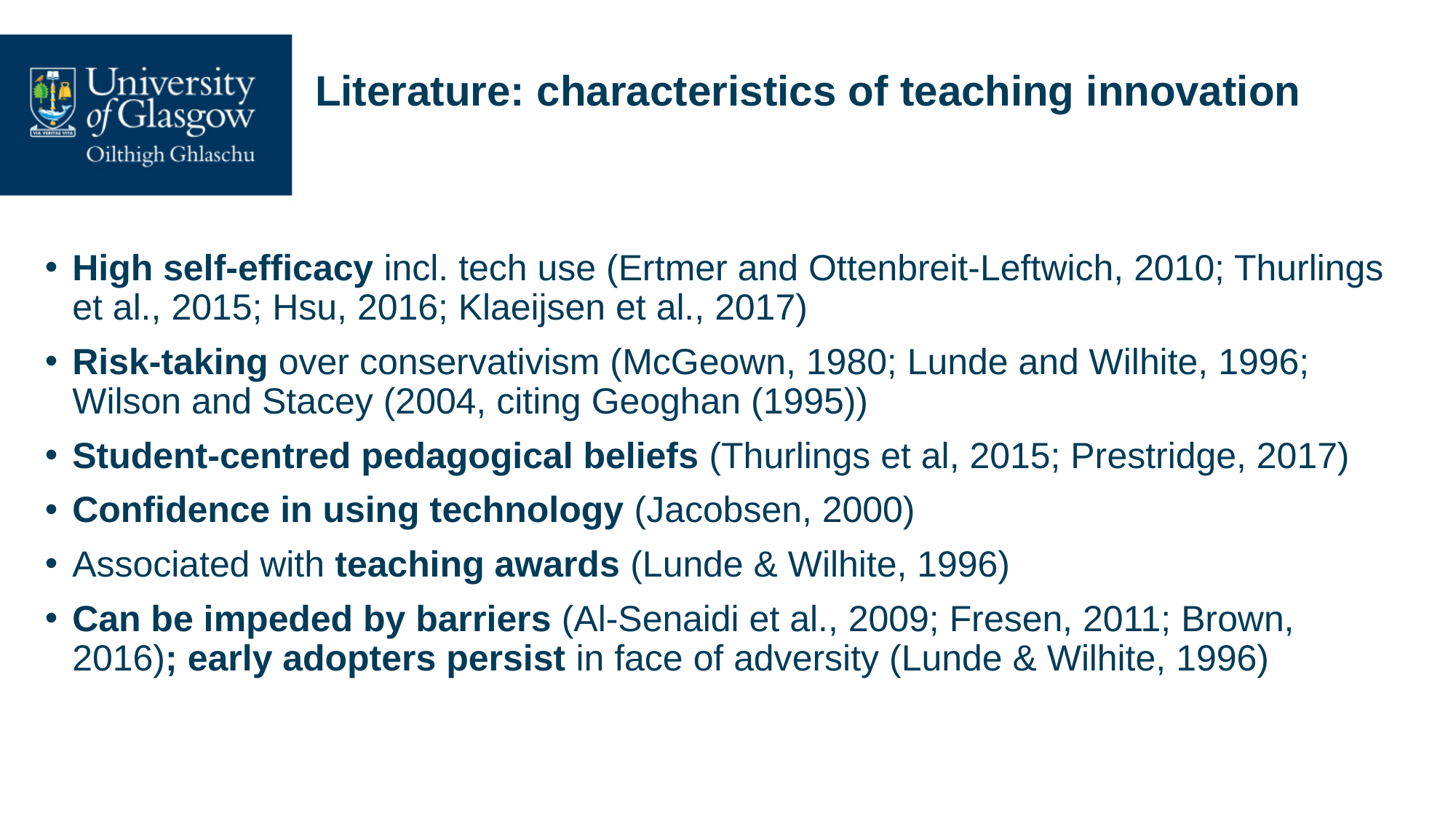

# Literature: characteristics of teaching innovation
High self-efficacy incl. tech use (Ertmer and Ottenbreit-Leftwich, 2010; Thurlings et al., 2015; Hsu, 2016; Klaeijsen et al., 2017)
Risk-taking over conservativism (McGeown, 1980; Lunde and Wilhite, 1996; Wilson and Stacey (2004, citing Geoghan (1995))
Student-centred pedagogical beliefs (Thurlings et al, 2015; Prestridge, 2017)
Confidence in using technology (Jacobsen, 2000)
Associated with teaching awards (Lunde & Wilhite, 1996)
Can be impeded by barriers (Al-Senaidi et al., 2009; Fresen, 2011; Brown, 2016); early adopters persist in face of adversity (Lunde & Wilhite, 1996)